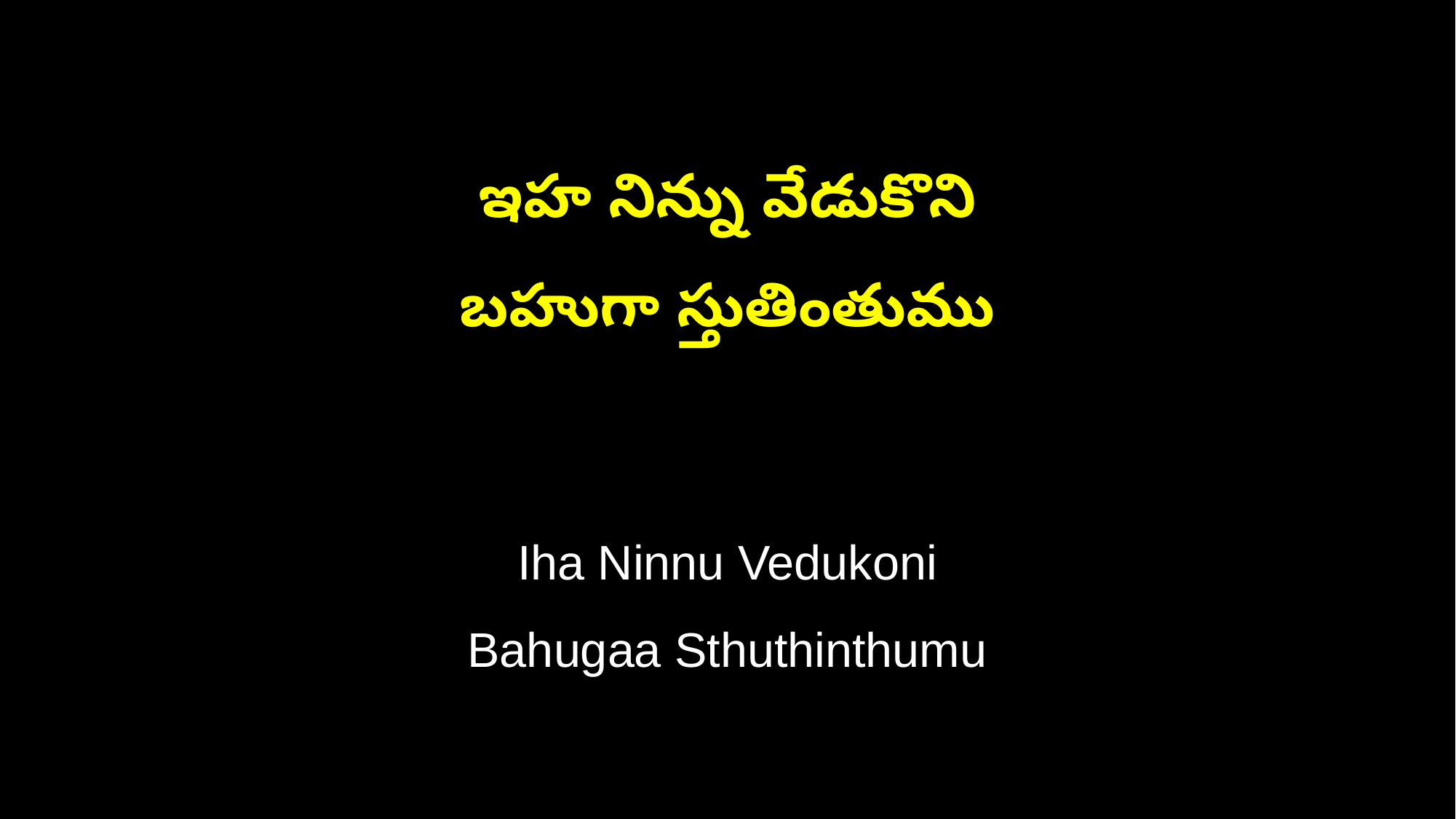

ఇహ నిన్ను వేడుకొని
బహుగా స్తుతింతుము
Iha Ninnu Vedukoni
Bahugaa Sthuthinthumu